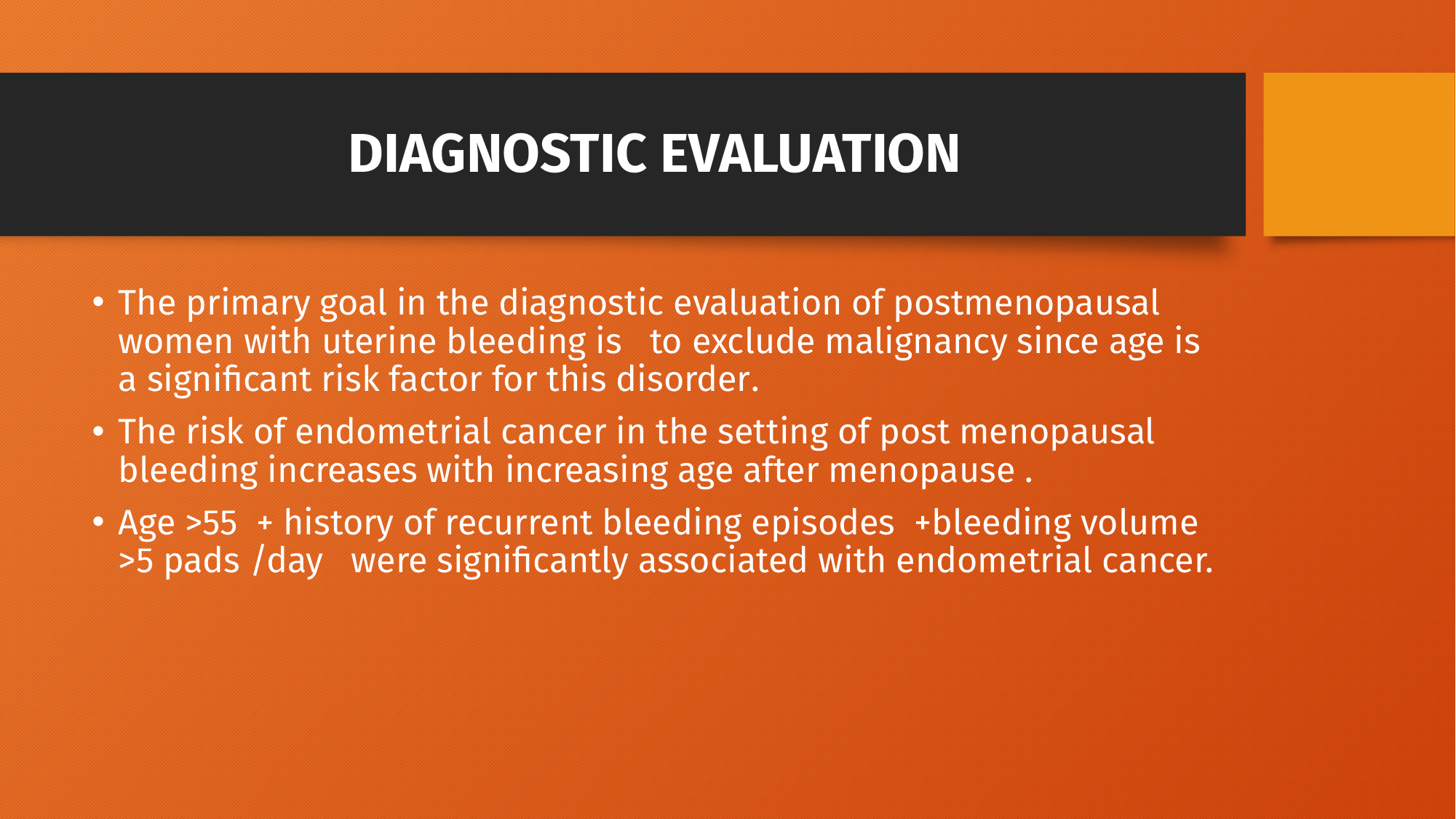

# DIAGNOSTIC EVALUATION
The primary goal in the diagnostic evaluation of postmenopausal women with uterine bleeding is   to exclude malignancy since age is a significant risk factor for this disorder.
The risk of endometrial cancer in the setting of post menopausal bleeding increases with increasing age after menopause .
Age >55  + history of recurrent bleeding episodes  +bleeding volume >5 pads /day   were significantly associated with endometrial cancer.